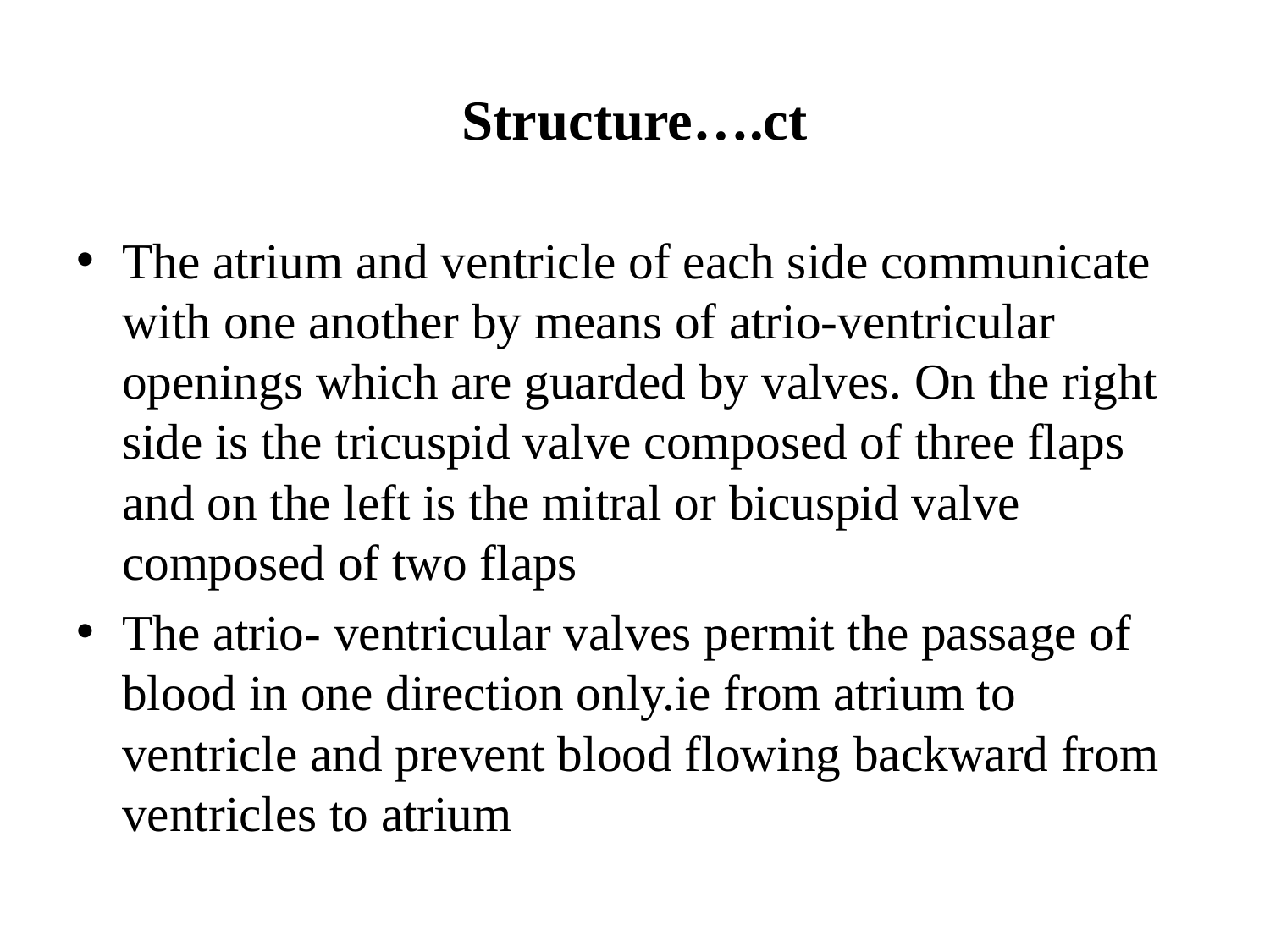

# Structure….ct
The atrium and ventricle of each side communicate with one another by means of atrio-ventricular openings which are guarded by valves. On the right side is the tricuspid valve composed of three flaps and on the left is the mitral or bicuspid valve composed of two flaps
The atrio- ventricular valves permit the passage of blood in one direction only.ie from atrium to ventricle and prevent blood flowing backward from ventricles to atrium